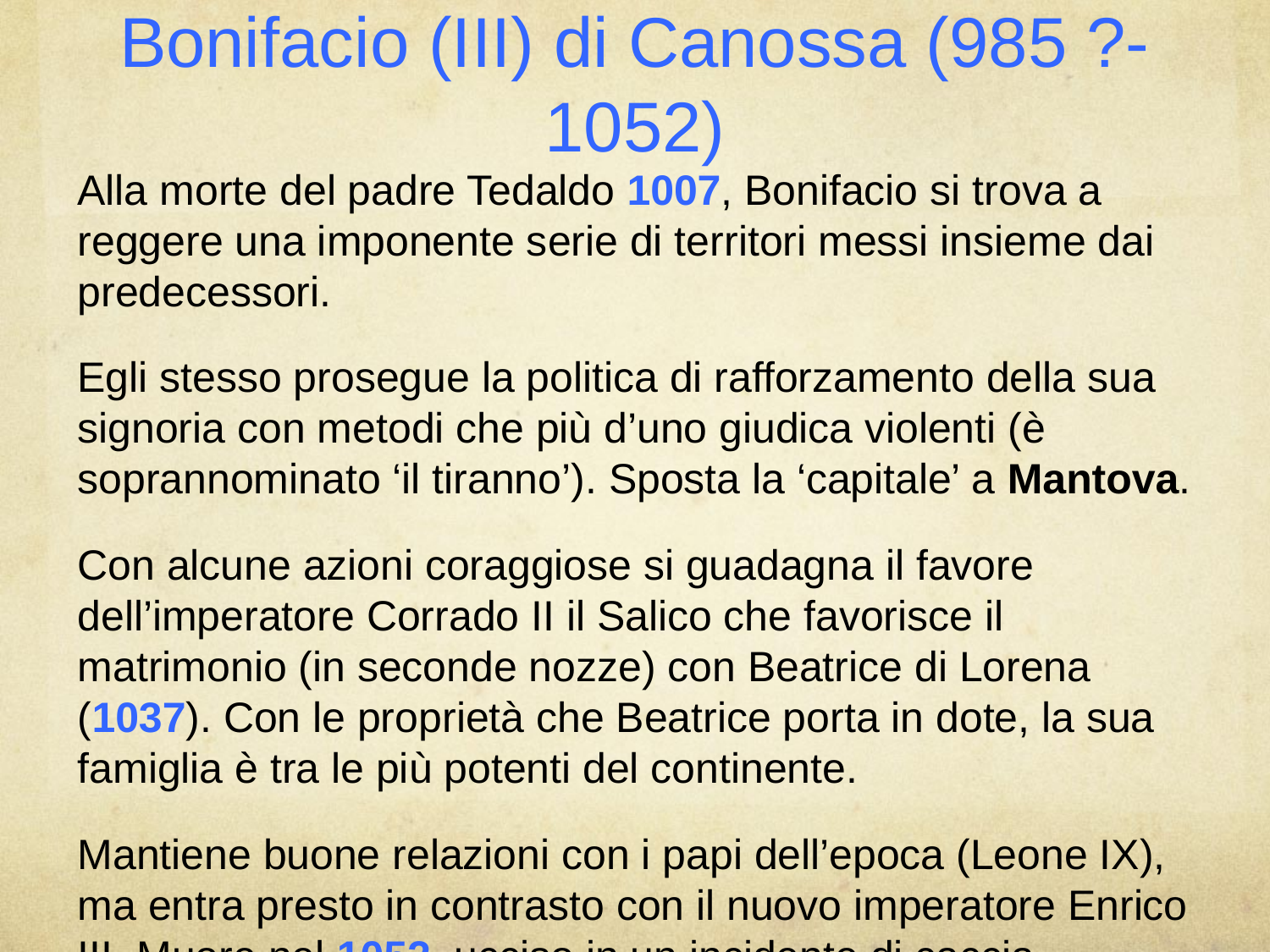

# Bonifacio (III) di Canossa (985 ?-1052)
Alla morte del padre Tedaldo 1007, Bonifacio si trova a reggere una imponente serie di territori messi insieme dai predecessori.
Egli stesso prosegue la politica di rafforzamento della sua signoria con metodi che più d’uno giudica violenti (è soprannominato ‘il tiranno’). Sposta la ‘capitale’ a Mantova.
Con alcune azioni coraggiose si guadagna il favore dell’imperatore Corrado II il Salico che favorisce il matrimonio (in seconde nozze) con Beatrice di Lorena (1037). Con le proprietà che Beatrice porta in dote, la sua famiglia è tra le più potenti del continente.
Mantiene buone relazioni con i papi dell’epoca (Leone IX), ma entra presto in contrasto con il nuovo imperatore Enrico III. Muore nel 1052, ucciso in un incidente di caccia.